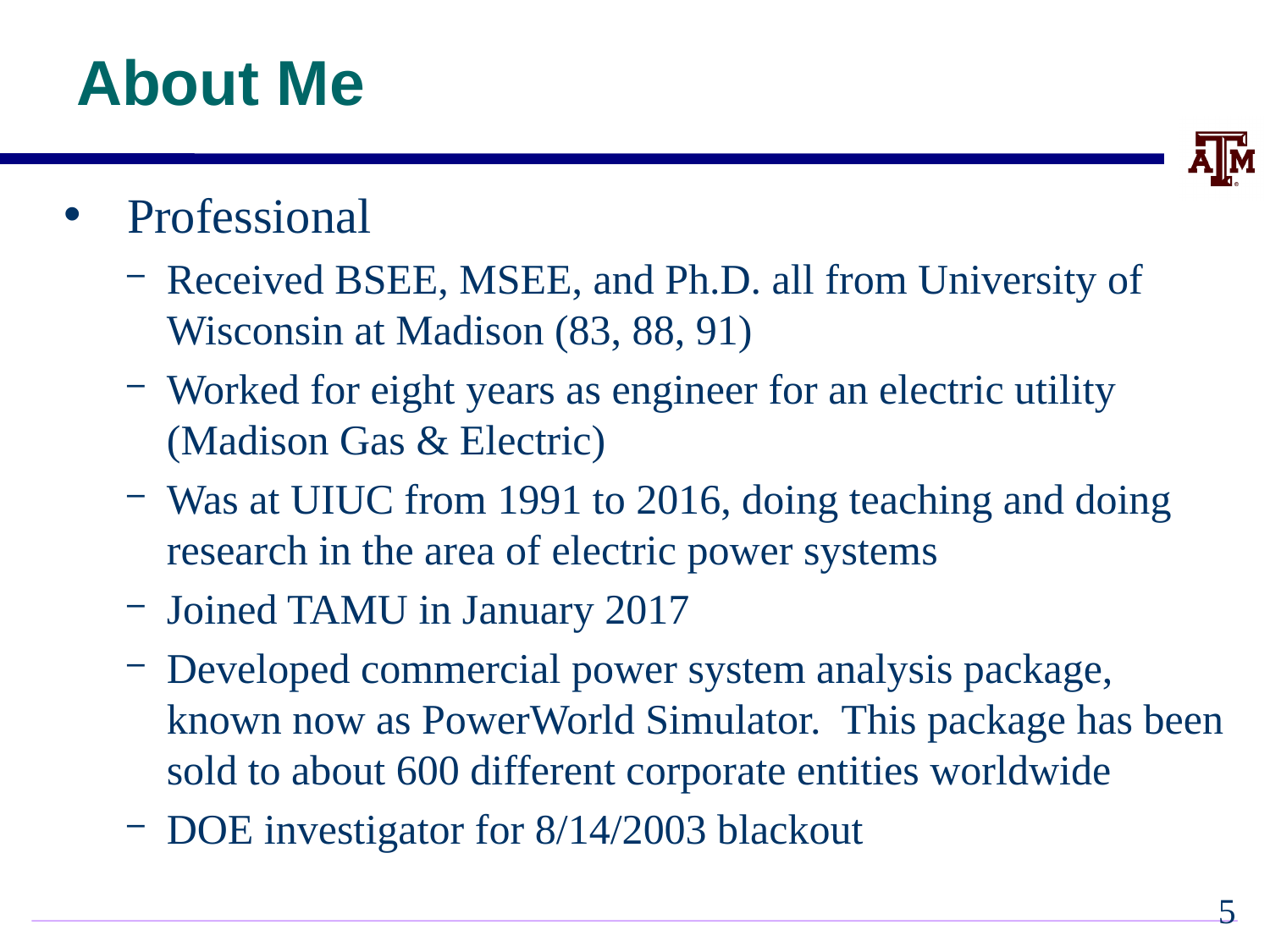

# About Me
Professional
Received BSEE, MSEE, and Ph.D. all from University of Wisconsin at Madison (83, 88, 91)
Worked for eight years as engineer for an electric utility (Madison Gas & Electric)
Was at UIUC from 1991 to 2016, doing teaching and doing research in the area of electric power systems
Joined TAMU in January 2017
Developed commercial power system analysis package, known now as PowerWorld Simulator.  This package has been sold to about 600 different corporate entities worldwide
DOE investigator for 8/14/2003 blackout

5